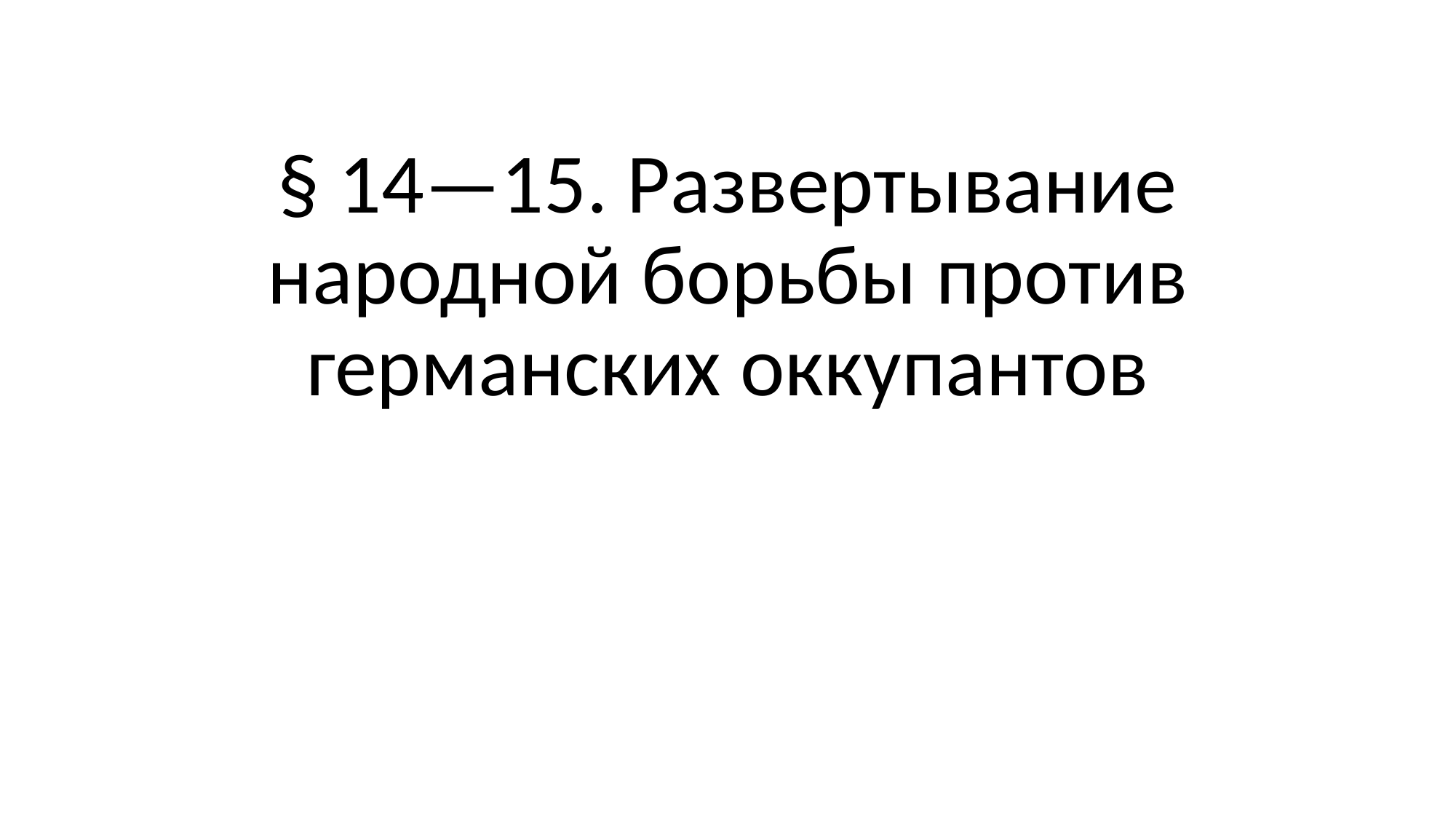

# § 14—15. Развертывание народной борьбы против германских оккупантов